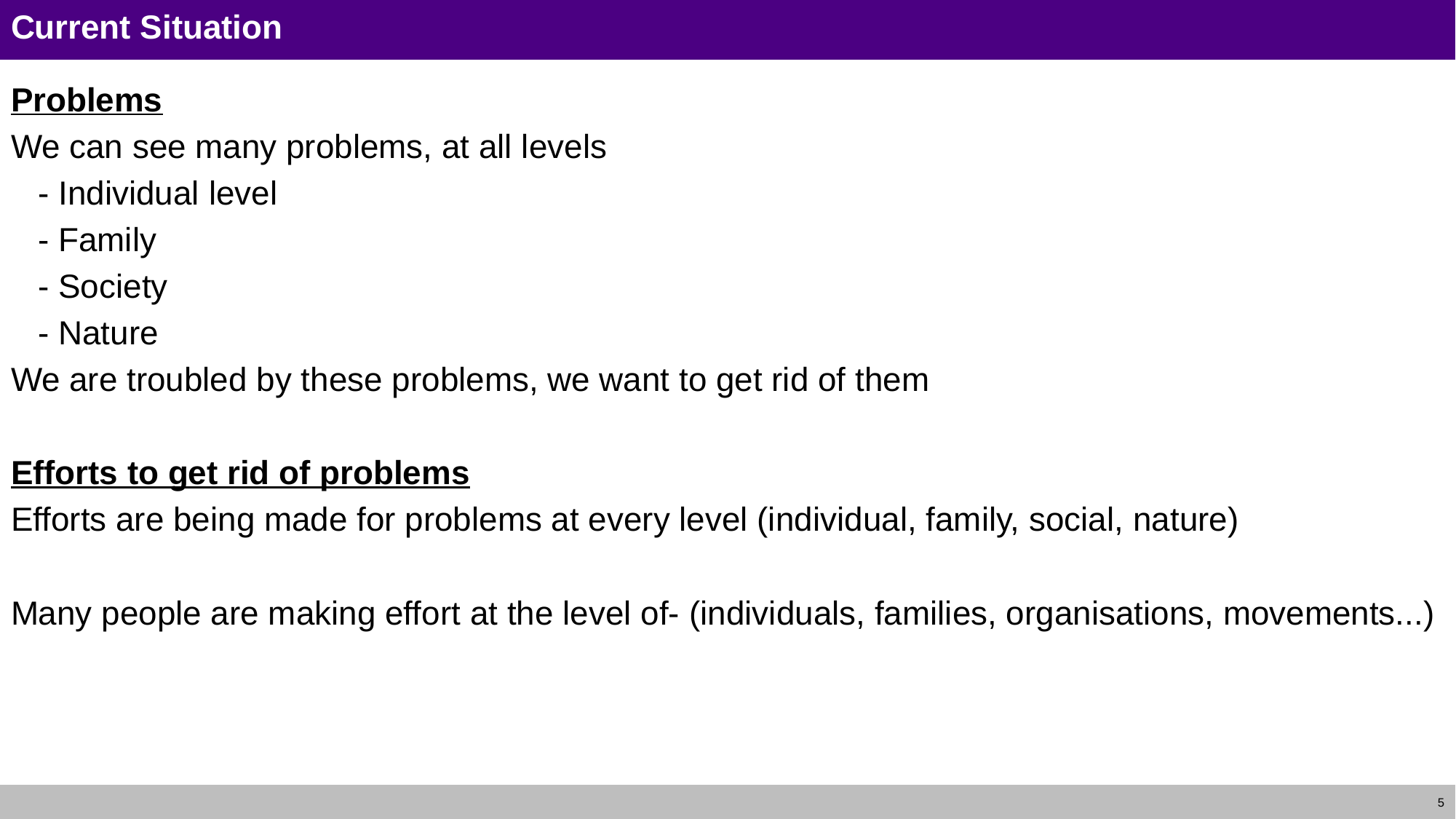

# Current Situation
Problems
We can see many problems, at all levels
	- Individual level
	- Family
	- Society
	- Nature
We are troubled by these problems, we want to get rid of them

Efforts to get rid of problems
Efforts are being made for problems at every level (individual, family, social, nature)

Many people are making effort at the level of- (individuals, families, organisations, movements...)